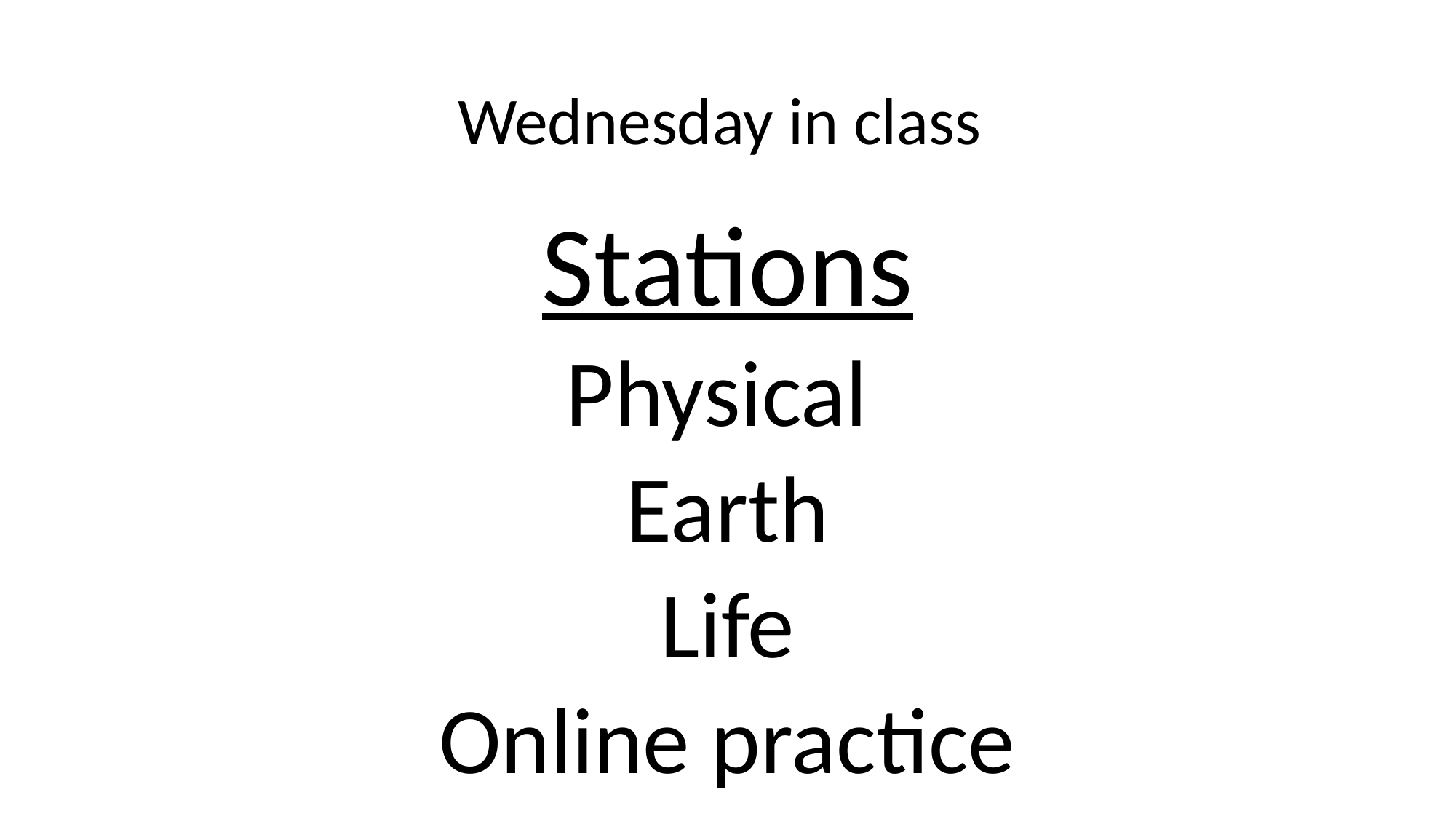

# Wednesday in class
Stations
Physical
Earth
Life
Online practice